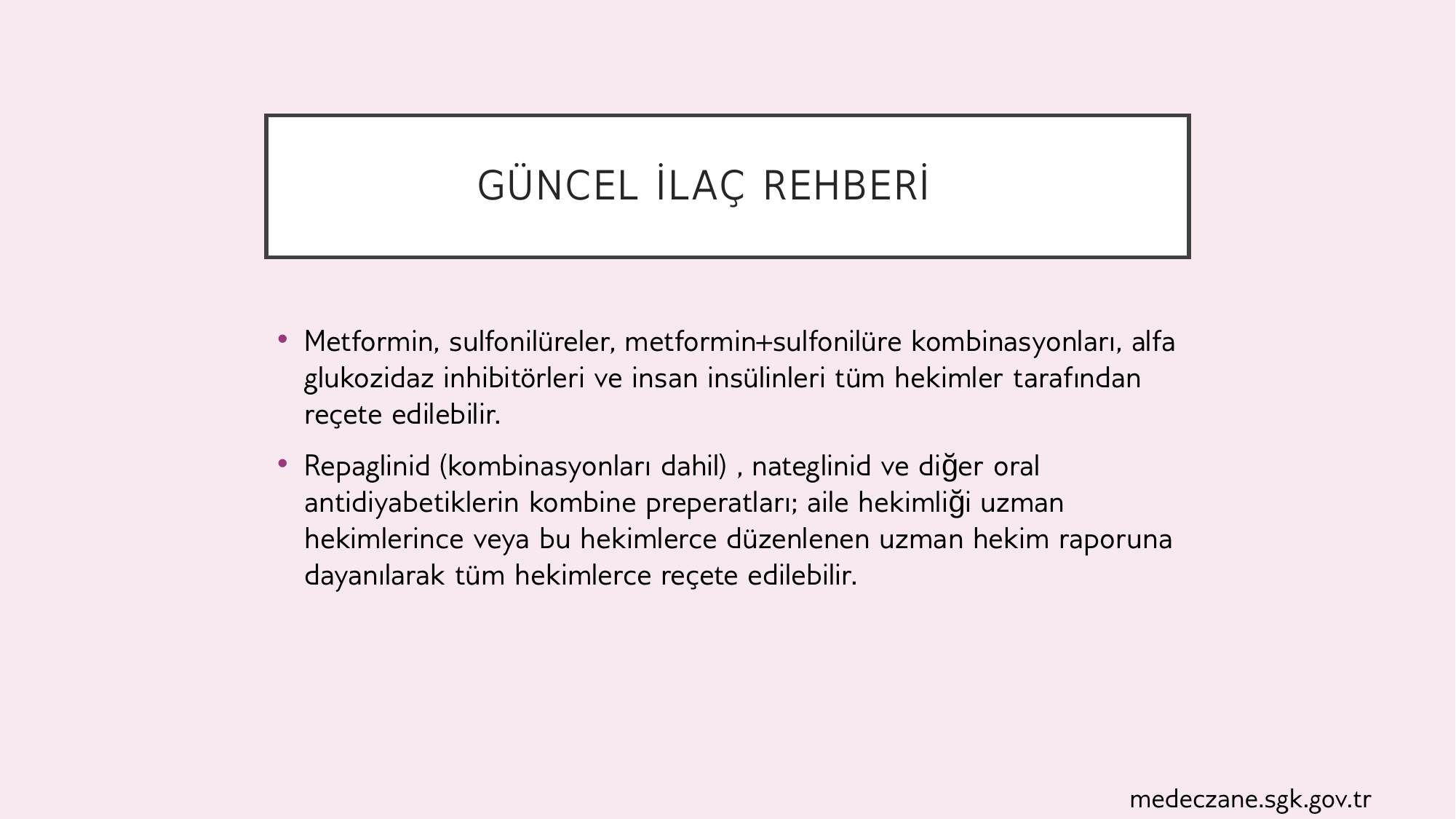

# Güncel ilaç rehberi
Metformin, sulfonilüreler, metformin+sulfonilüre kombinasyonları, alfa glukozidaz inhibitörleri ve insan insülinleri tüm hekimler tarafından reçete edilebilir.
Repaglinid (kombinasyonları dahil) , nateglinid ve diğer oral antidiyabetiklerin kombine preperatları; aile hekimliği uzman hekimlerince veya bu hekimlerce düzenlenen uzman hekim raporuna dayanılarak tüm hekimlerce reçete edilebilir.
medeczane.sgk.gov.tr